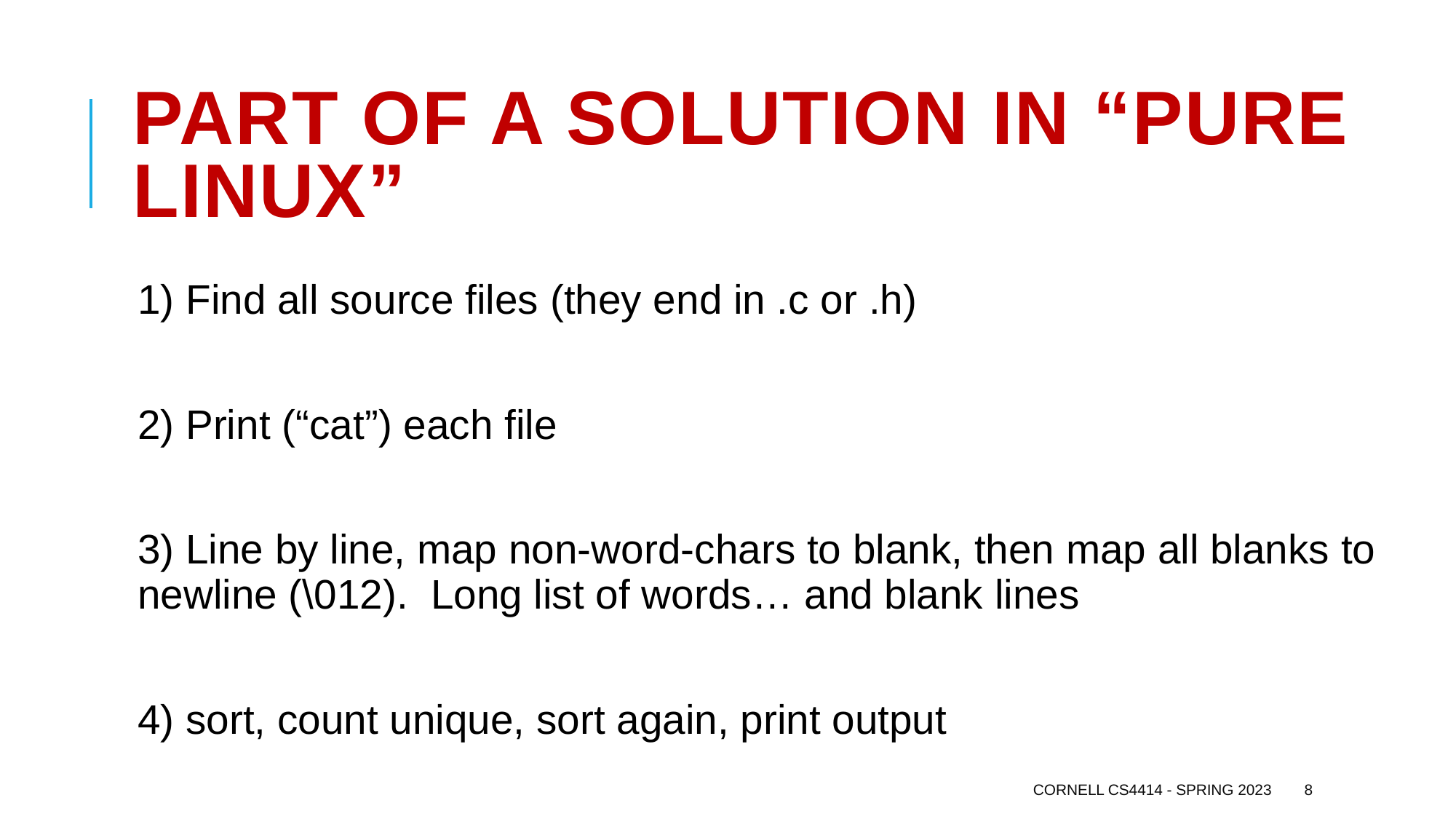

# Part of a solution in “pure Linux”
1) Find all source files (they end in .c or .h)

2) Print (“cat”) each file

3) Line by line, map non-word-chars to blank, then map all blanks to newline (\012).  Long list of words… and blank lines

4) sort, count unique, sort again, print output
Cornell CS4414 - Spring 2023
8